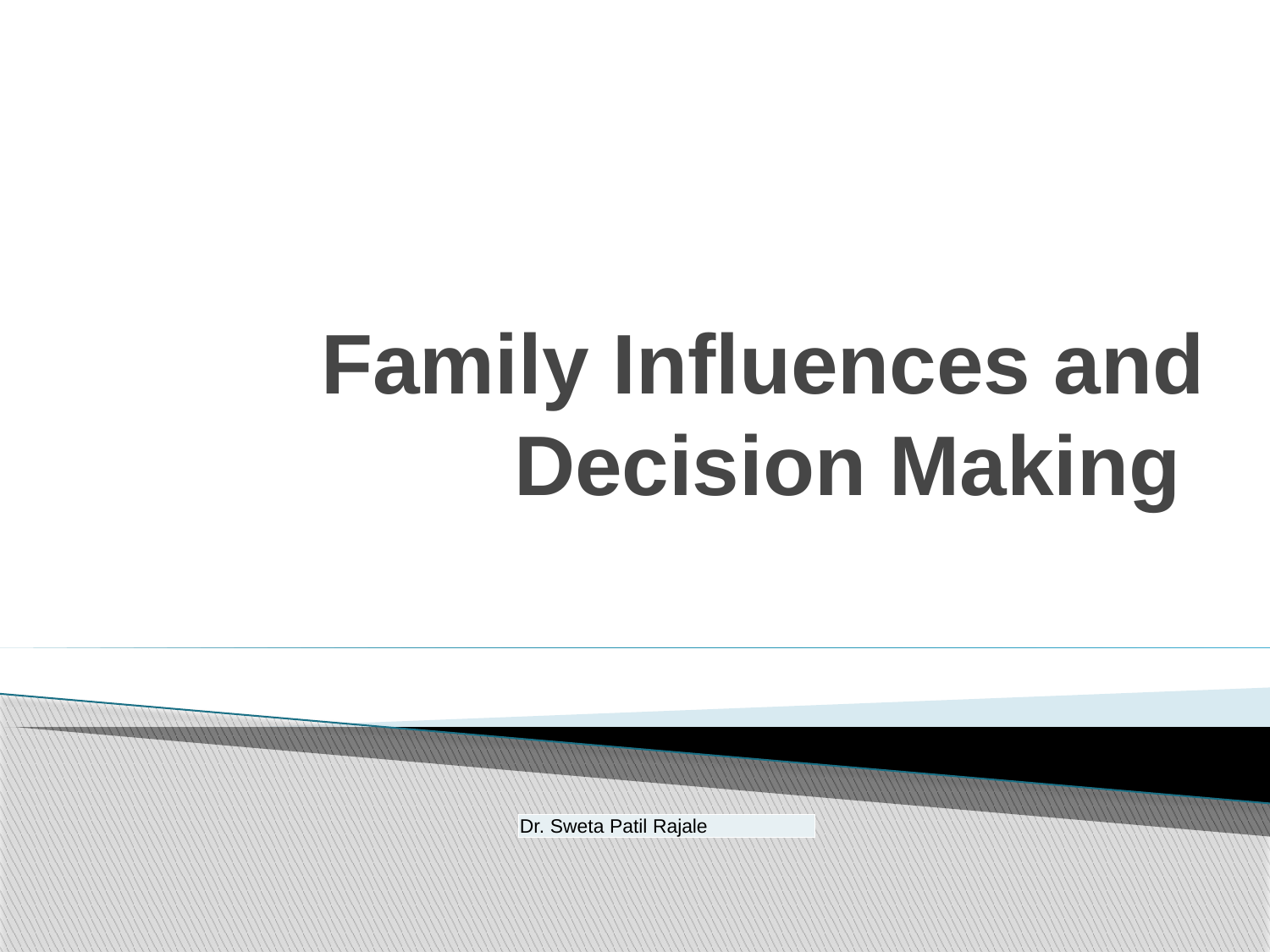

# Family Influences and Decision Making

| Dr. Sweta Patil Rajale |
| --- |